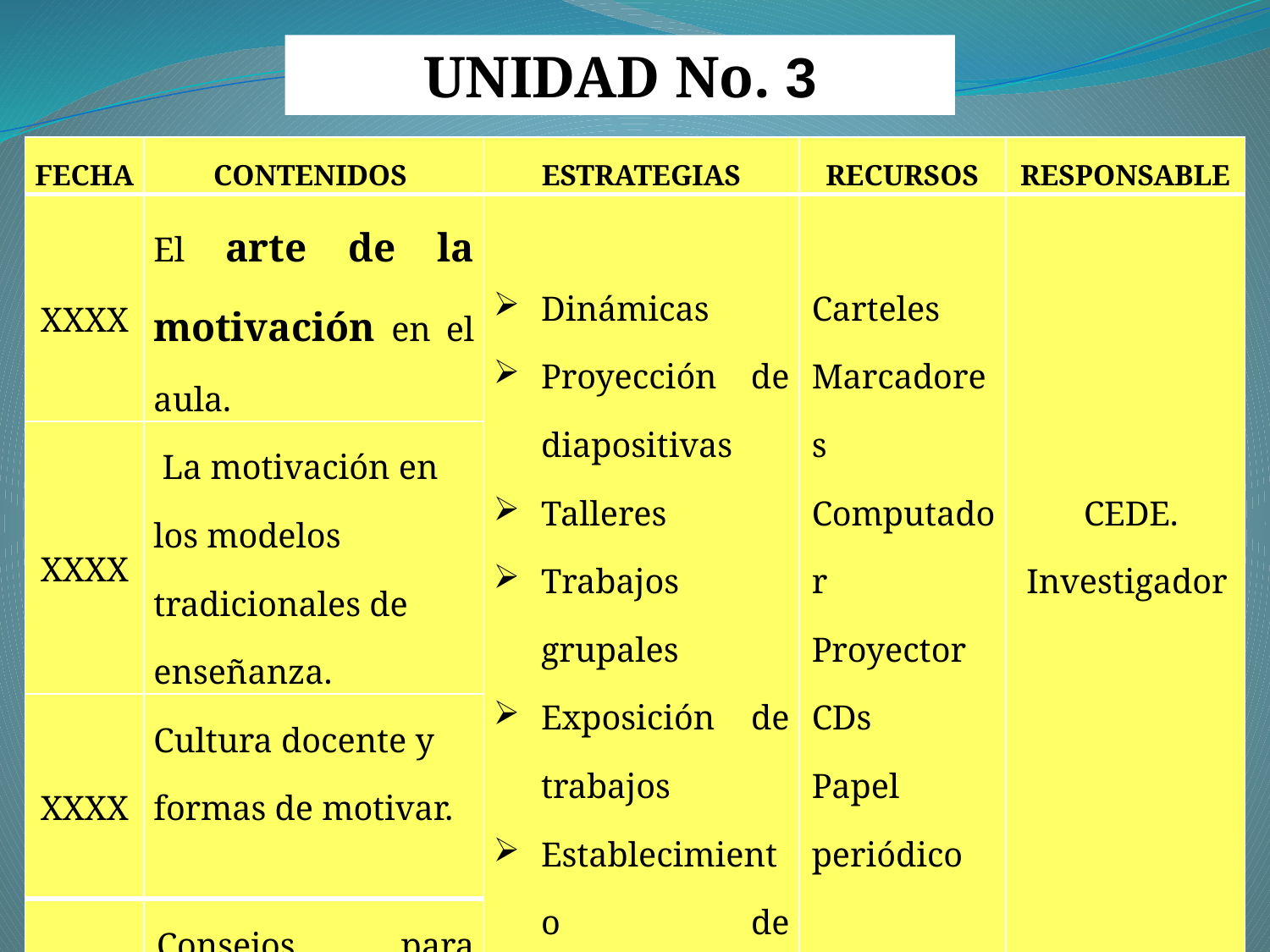

UNIDAD No. 3
| FECHA | CONTENIDOS | ESTRATEGIAS | RECURSOS | RESPONSABLE |
| --- | --- | --- | --- | --- |
| XXXX | El arte de la motivación en el aula. | Dinámicas Proyección de diapositivas Talleres Trabajos grupales Exposición de trabajos Establecimiento de conclusiones. | Carteles Marcadores Computador Proyector CDs Papel periódico | CEDE. Investigador |
| XXXX | La motivación en los modelos tradicionales de enseñanza. |  |  |  |
| XXXX | Cultura docente y formas de motivar. |  |  |  |
| XXXX | Consejos para motivar de una mejor manera. |  |  |  |